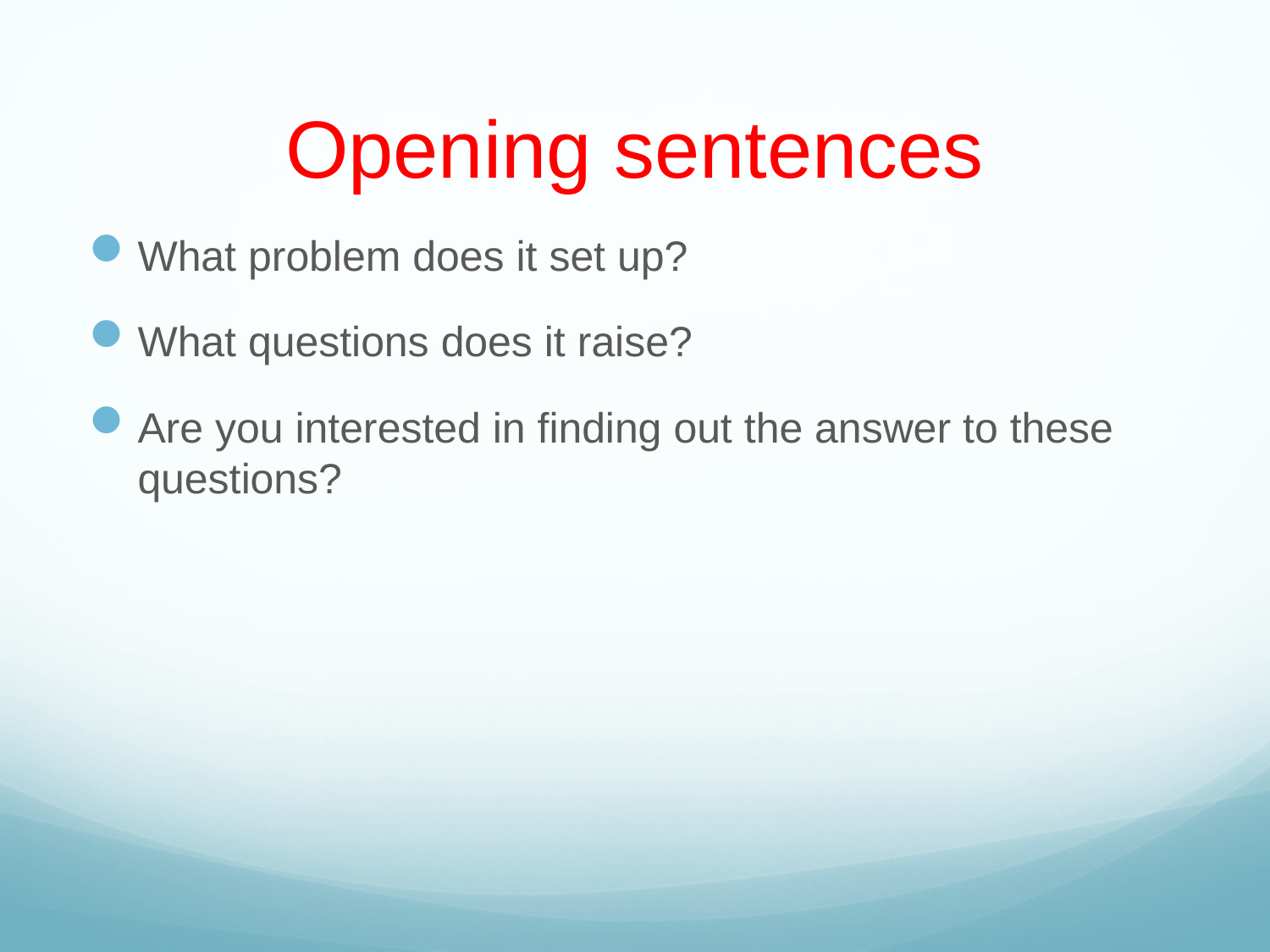

# Opening sentences
What problem does it set up?
What questions does it raise?
Are you interested in finding out the answer to these questions?